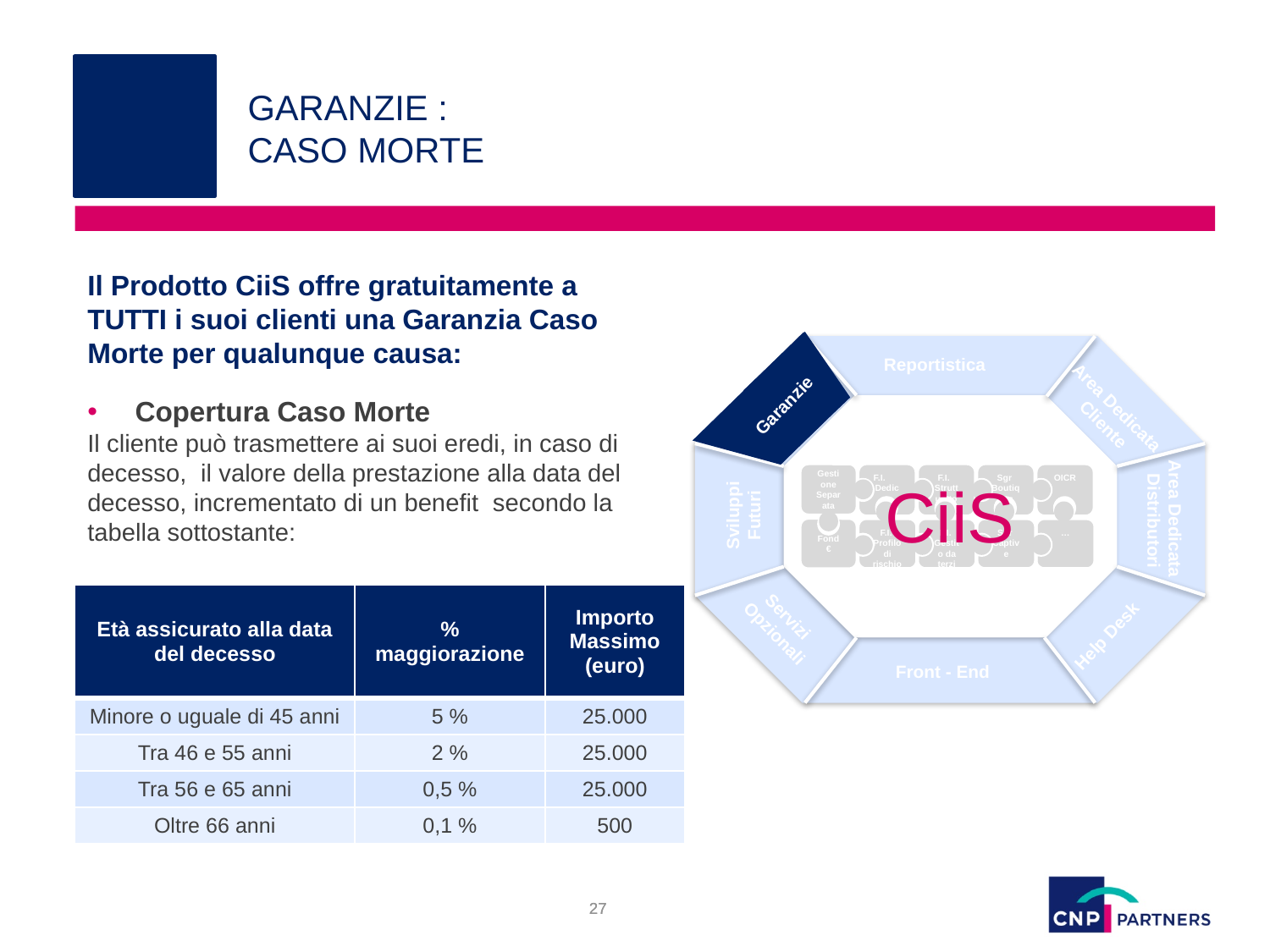

# GARANZIE : CASO MORTE
Il Prodotto CiiS offre gratuitamente a TUTTI i suoi clienti una Garanzia Caso Morte per qualunque causa:

Copertura Caso Morte
Il cliente può trasmettere ai suoi eredi, in caso di decesso,  il valore della prestazione alla data del decesso, incrementato di un benefit  secondo la tabella sottostante:
Reportistica

Reportistica
Area Dedicata
Cliente
CiiS
F.I.       Dedicato

F.I.   Strutturato

Sgr
Boutiques

OICR

Gestione Separata

F.I.
Profilo di rischio

…

F.I.
Gestito da terzi

Sgr
Captive

Fond €

Sviluppi
Futuri
Area Dedicata
Distributori
Help Desk
Front - End

Garanzie
Servizi
Opzionali
| Età assicurato alla data del decesso | % maggiorazione | Importo Massimo (euro) |
| --- | --- | --- |
| Minore o uguale di 45 anni | 5 % | 25.000 |
| Tra 46 e 55 anni | 2 % | 25.000 |
| Tra 56 e 65 anni | 0,5 % | 25.000 |
| Oltre 66 anni | 0,1 % | 500 |
27
27